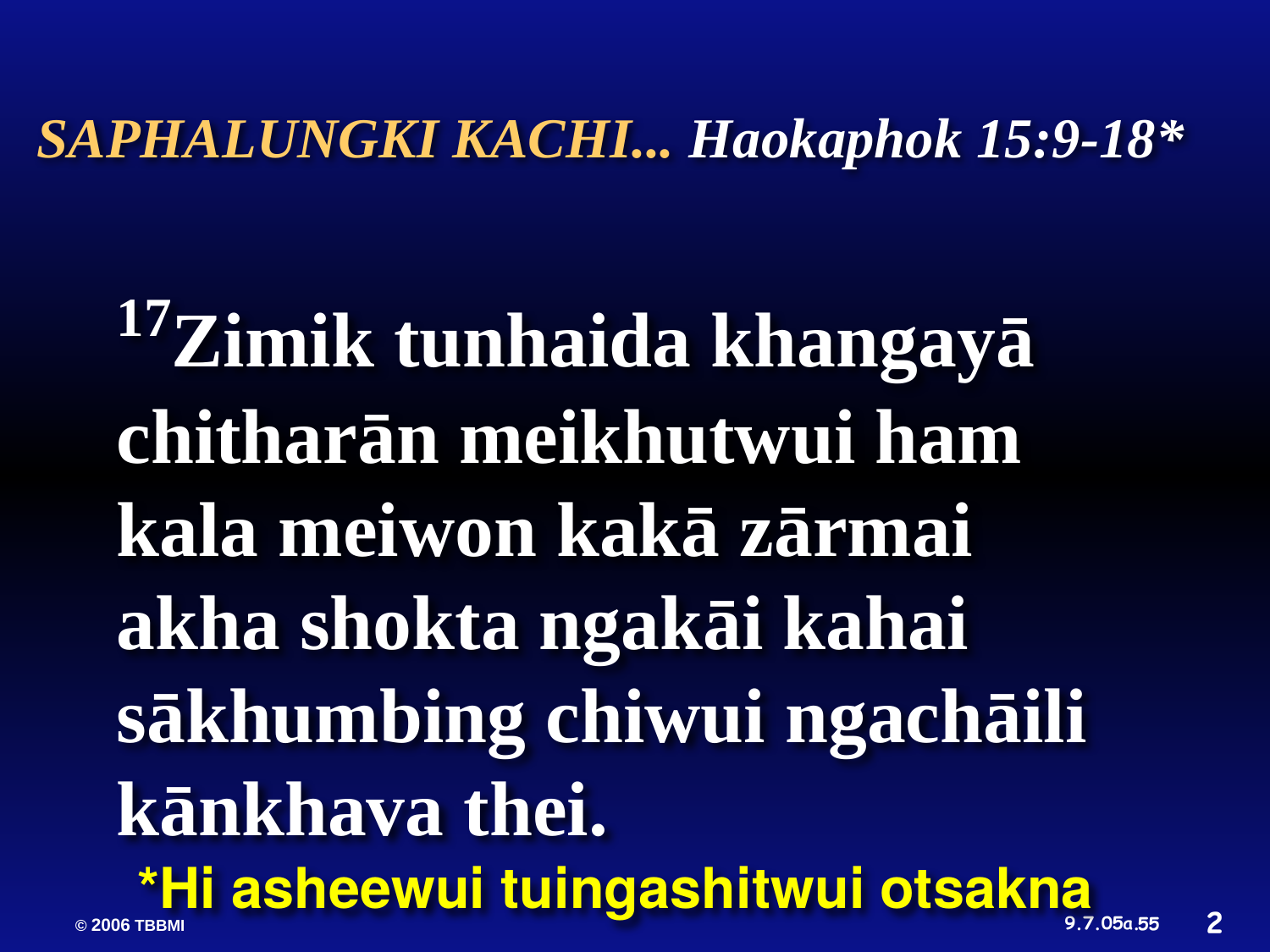

SAPHALUNGKI KACHI... Haokaphok 15:9-18*
17Zimik tunhaida khangayā chitharān meikhutwui ham kala meiwon kakā zārmai akha shokta ngakāi kahai sākhumbing chiwui ngachāili kānkhava thei.
     *Hi asheewui tuingashitwui otsakna
2
55